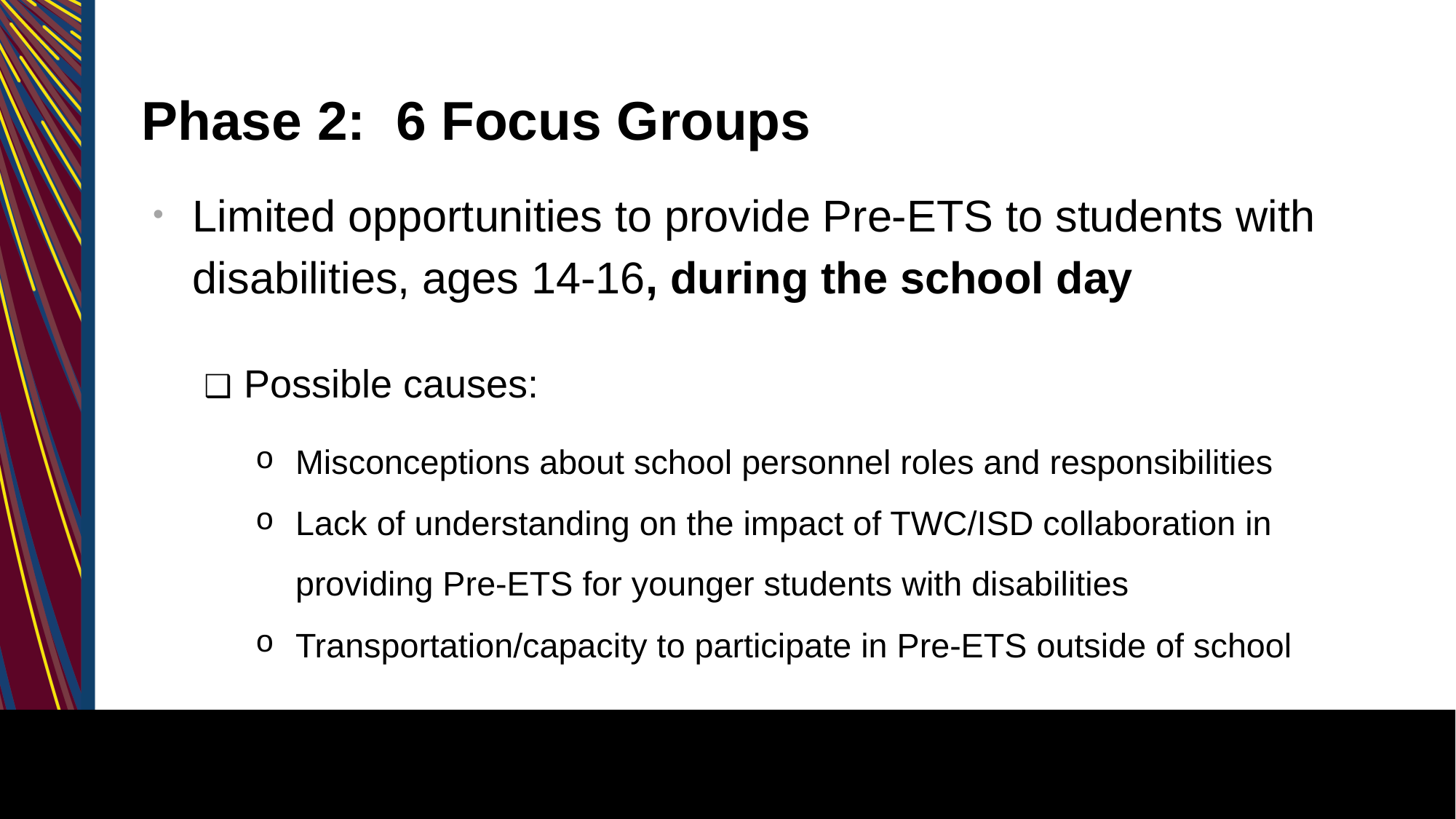

# Phase 2:  6 Focus Groups
Limited opportunities to provide Pre-ETS to students with disabilities, ages 14-16, during the school day

Possible causes:
Misconceptions about school personnel roles and responsibilities
Lack of understanding on the impact of TWC/ISD collaboration in providing Pre-ETS for younger students with disabilities
Transportation/capacity to participate in Pre-ETS outside of school